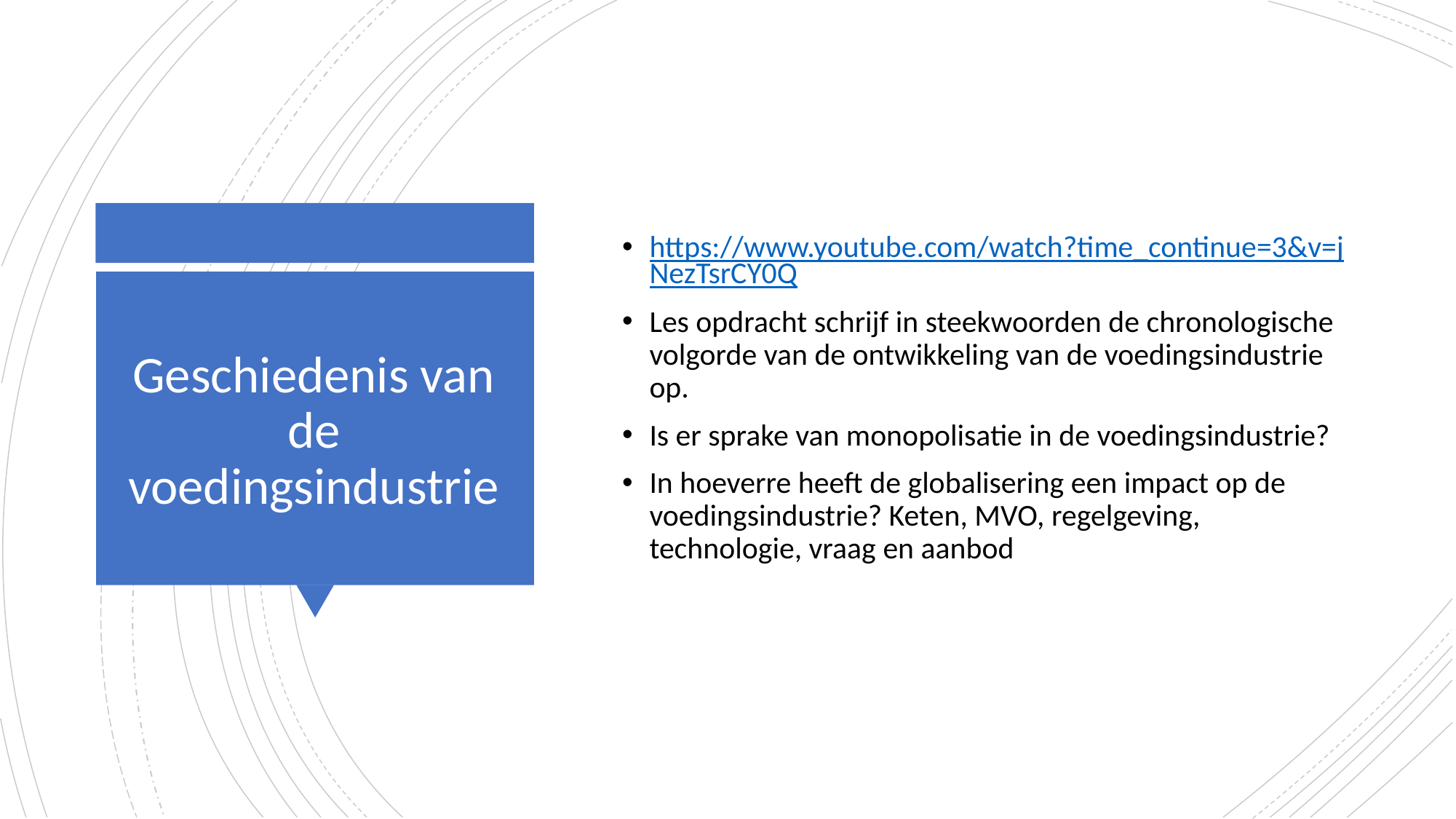

https://www.youtube.com/watch?time_continue=3&v=jNezTsrCY0Q
Les opdracht schrijf in steekwoorden de chronologische volgorde van de ontwikkeling van de voedingsindustrie op.
Is er sprake van monopolisatie in de voedingsindustrie?
In hoeverre heeft de globalisering een impact op de voedingsindustrie? Keten, MVO, regelgeving, technologie, vraag en aanbod

# Geschiedenis van de voedingsindustrie